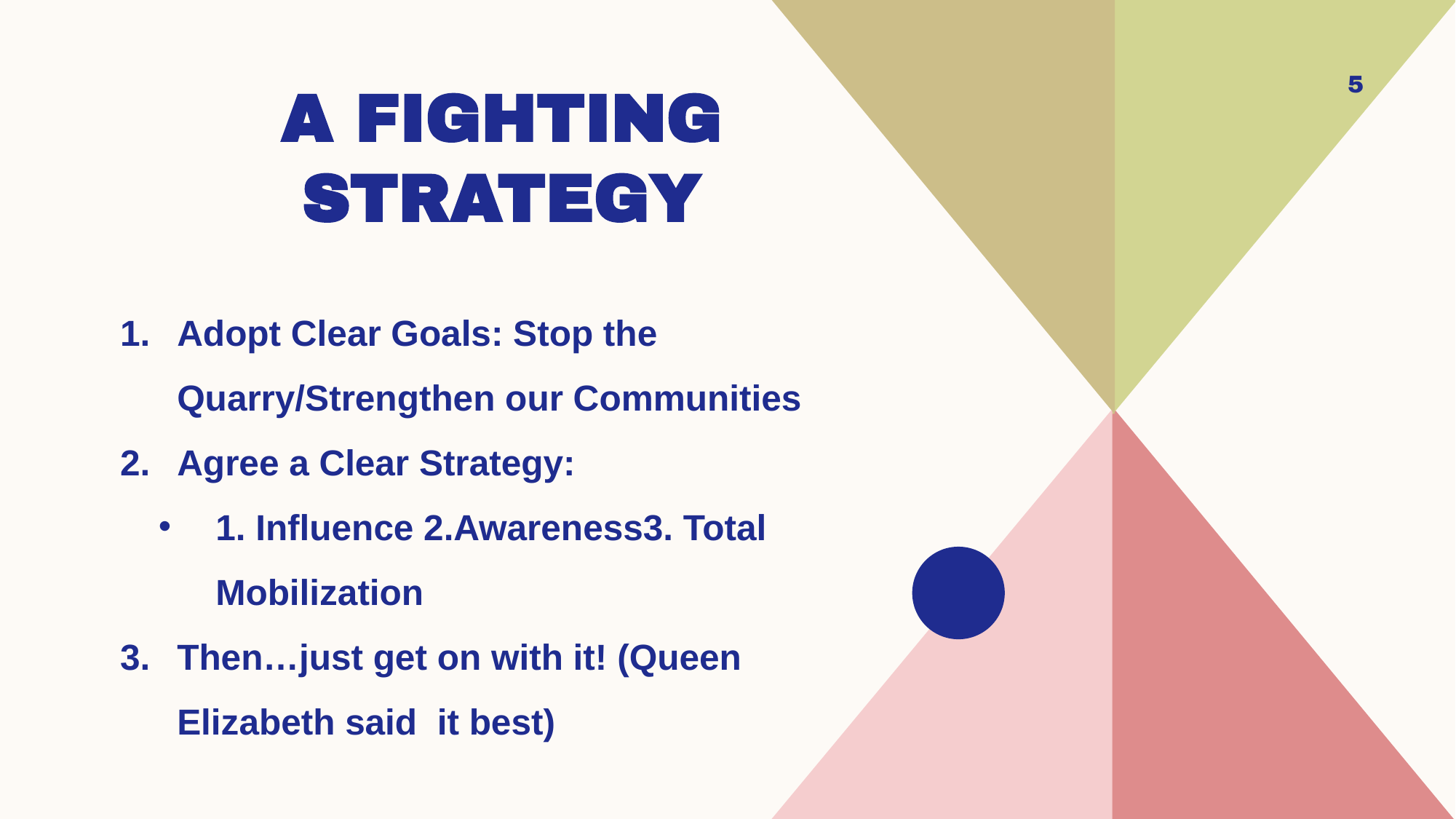

# A Fighting strategy
5
Adopt Clear Goals: Stop the Quarry/Strengthen our Communities
Agree a Clear Strategy:
1. Influence 2.Awareness3. Total Mobilization
Then…just get on with it! (Queen Elizabeth said  it best)